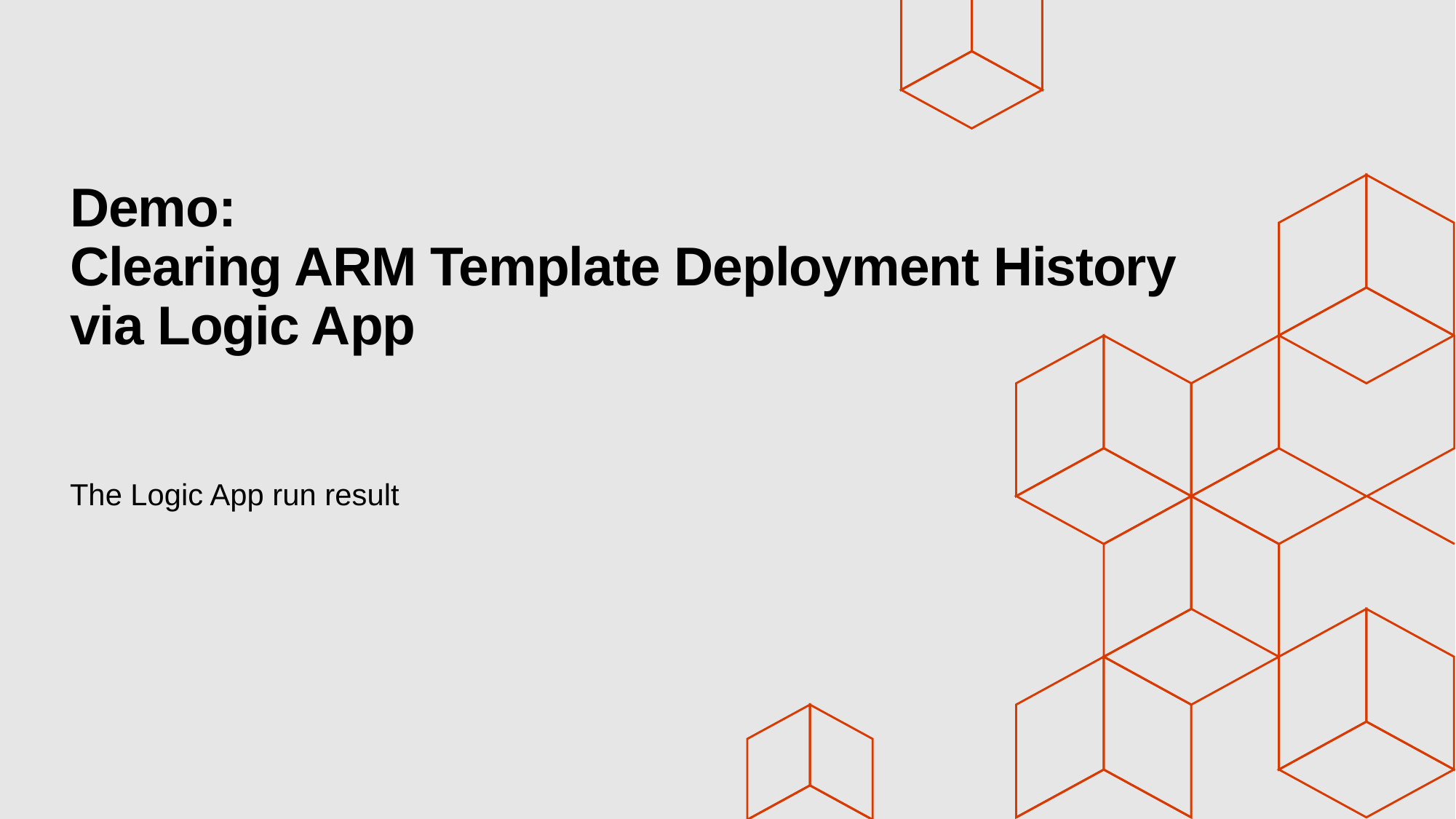

# Demo: Clearing ARM Template Deployment History via Logic App
The Logic App run result